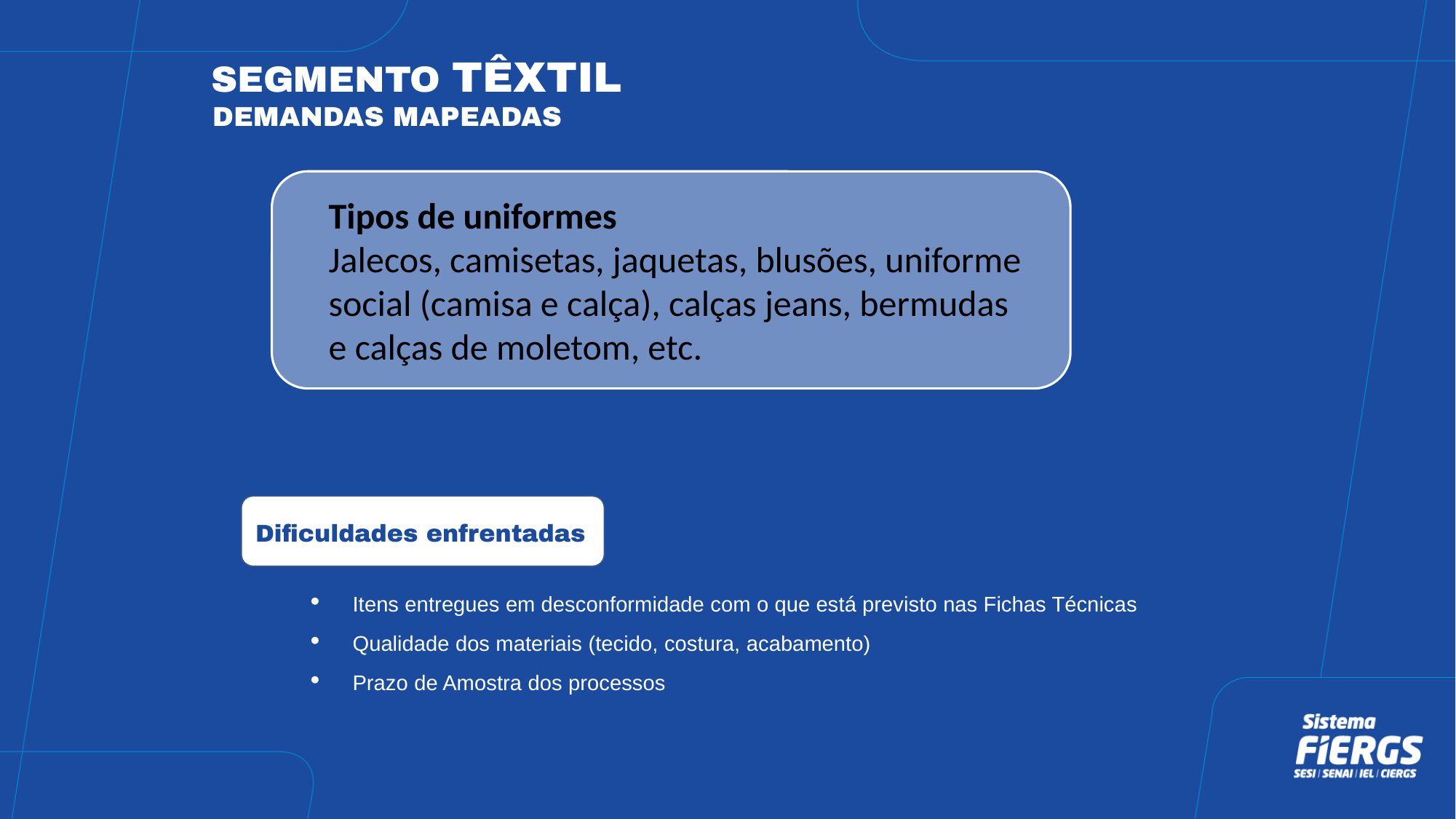

SEGMENTO TÊXTIL
DEMANDAS MAPEADAS​

Tipos de uniformes
Jalecos, camisetas, jaquetas, blusões, uniforme social (camisa e calça), calças jeans, bermudas e calças de moletom, etc.
Dificuldades enfrentadas
​Itens entregues em desconformidade com o que está previsto nas Fichas Técnicas
Qualidade dos materiais (tecido, costura, acabamento)
Prazo de Amostra dos processos